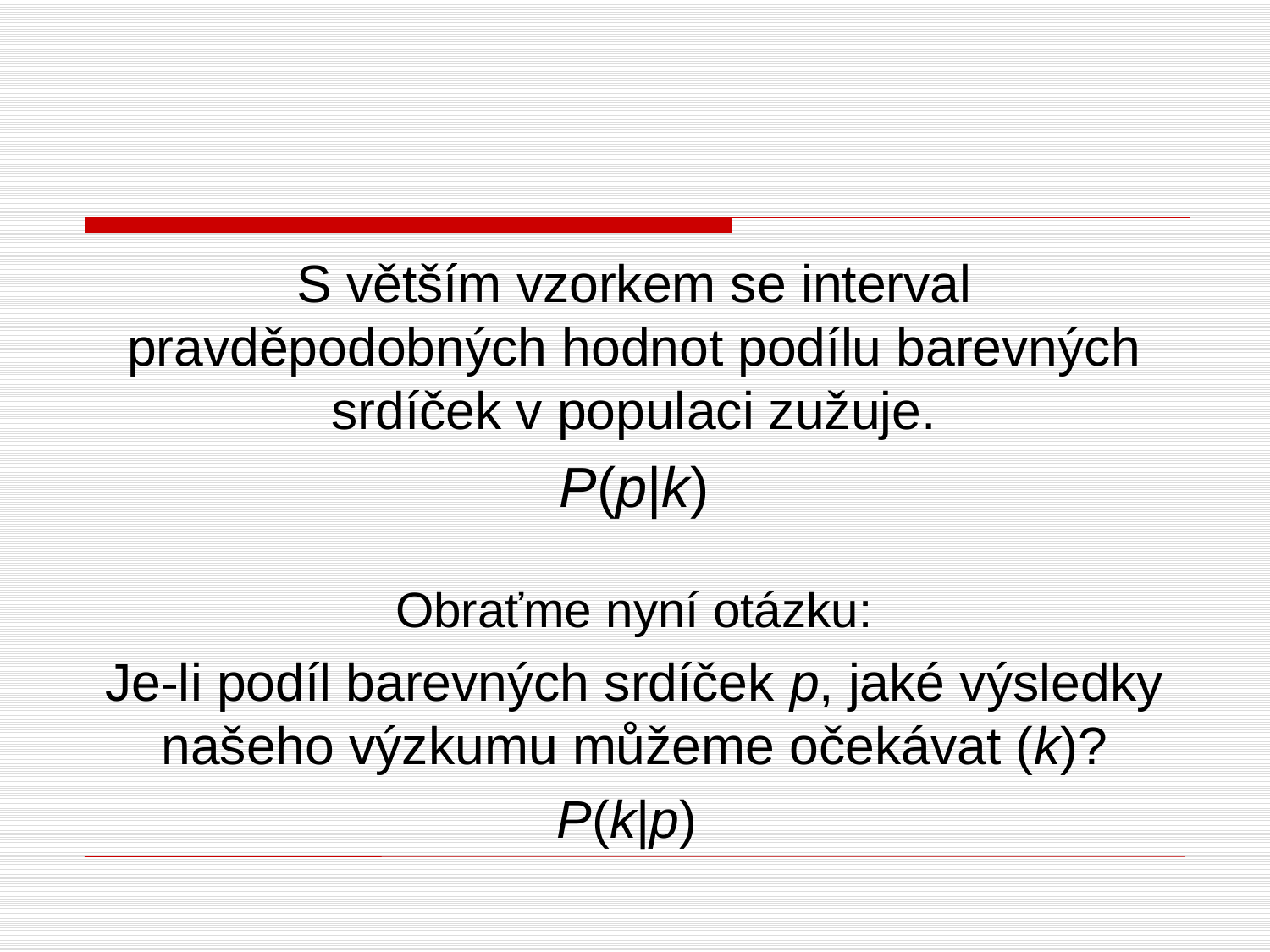

#
S větším vzorkem se interval pravděpodobných hodnot podílu barevných srdíček v populaci zužuje.
P(p|k)

Obraťme nyní otázku:
Je-li podíl barevných srdíček p, jaké výsledky našeho výzkumu můžeme očekávat (k)?
P(k|p)